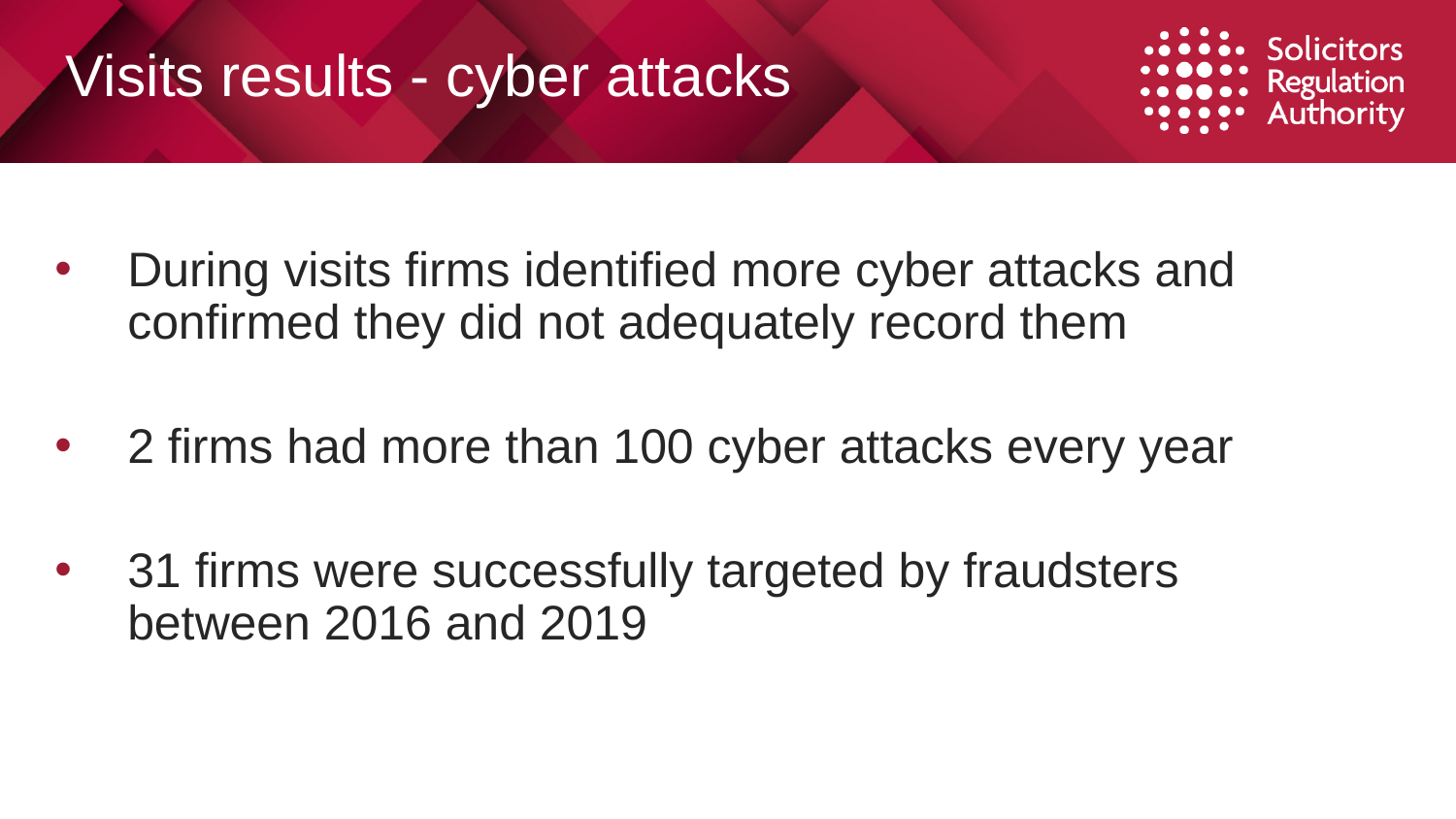

Visits results - cyber attacks
During visits firms identified more cyber attacks and confirmed they did not adequately record them

2 firms had more than 100 cyber attacks every year

31 firms were successfully targeted by fraudsters between 2016 and 2019

# Attacks